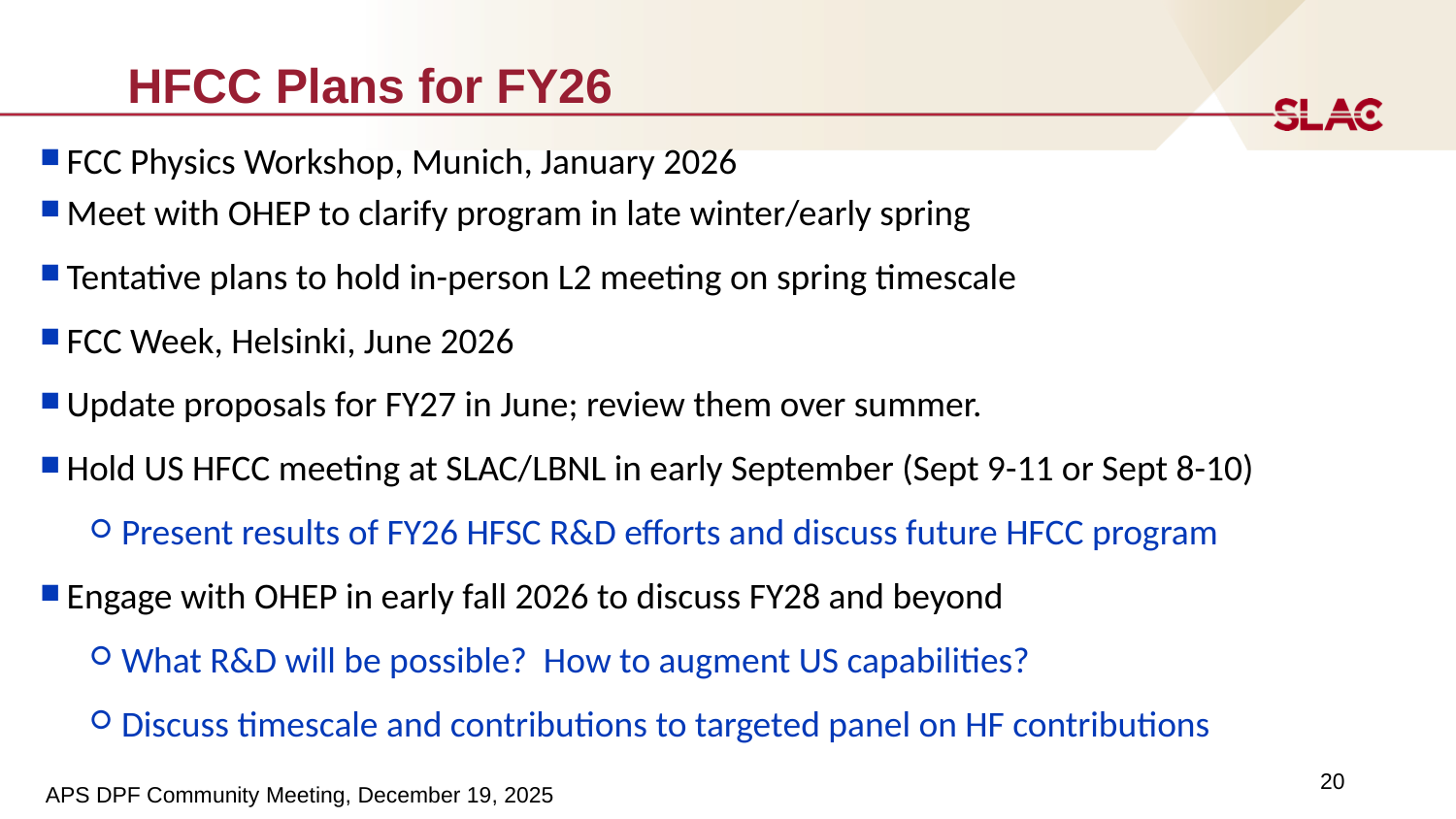

# HFCC Plans for FY26
FCC Physics Workshop, Munich, January 2026
Meet with OHEP to clarify program in late winter/early spring
Tentative plans to hold in-person L2 meeting on spring timescale
FCC Week, Helsinki, June 2026
Update proposals for FY27 in June; review them over summer.
Hold US HFCC meeting at SLAC/LBNL in early September (Sept 9-11 or Sept 8-10)
Present results of FY26 HFSC R&D efforts and discuss future HFCC program
Engage with OHEP in early fall 2026 to discuss FY28 and beyond
What R&D will be possible?  How to augment US capabilities?
Discuss timescale and contributions to targeted panel on HF contributions
20
APS DPF Community Meeting, December 19, 2025